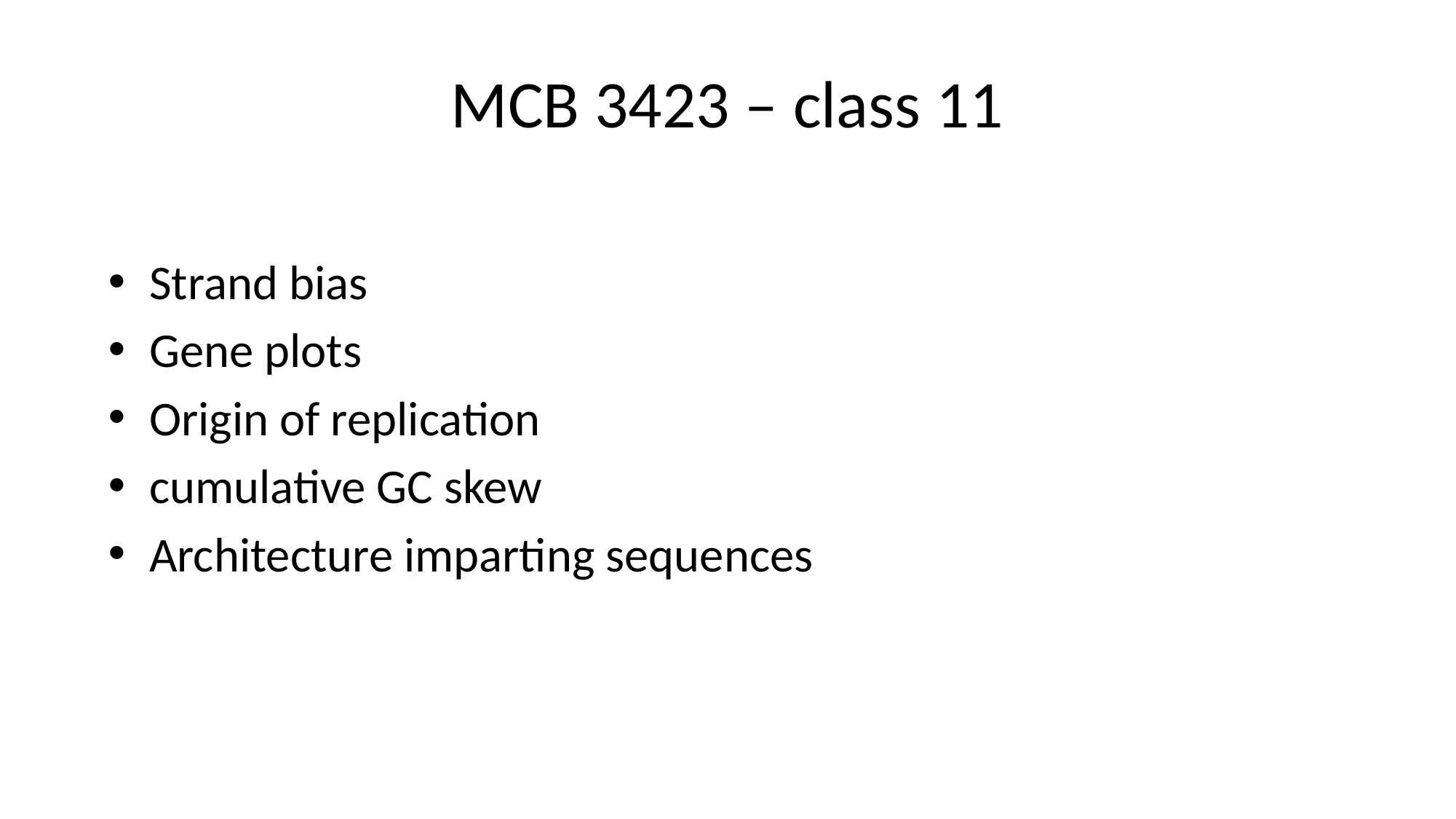

# MCB 3423 – class 11
Strand bias
Gene plots
Origin of replication
cumulative GC skew
Architecture imparting sequences